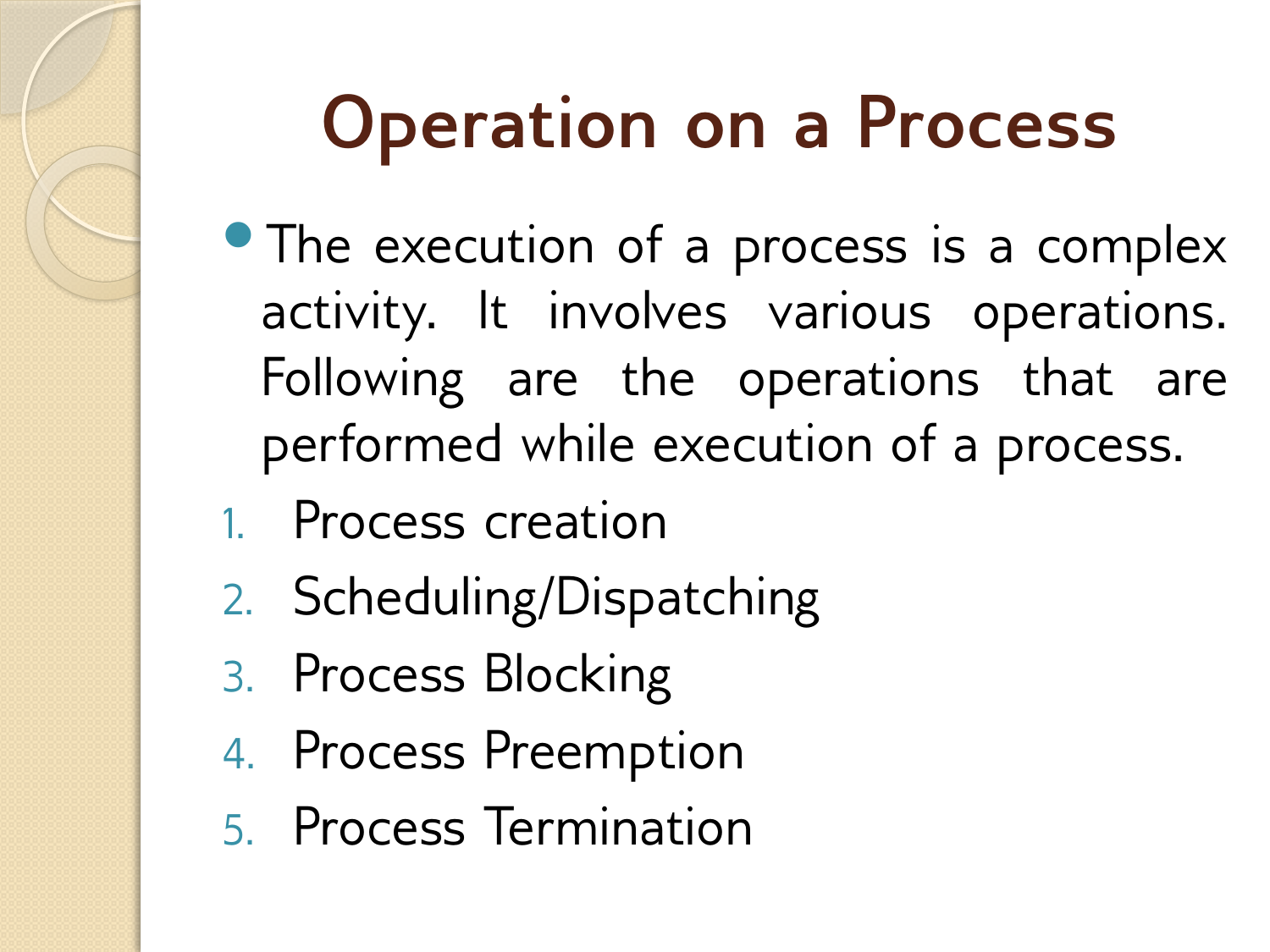

# Operation on a Process
The execution of a process is a complex activity. It involves various operations. Following are the operations that are performed while execution of a process.
Process creation
Scheduling/Dispatching
Process Blocking
Process Preemption
Process Termination